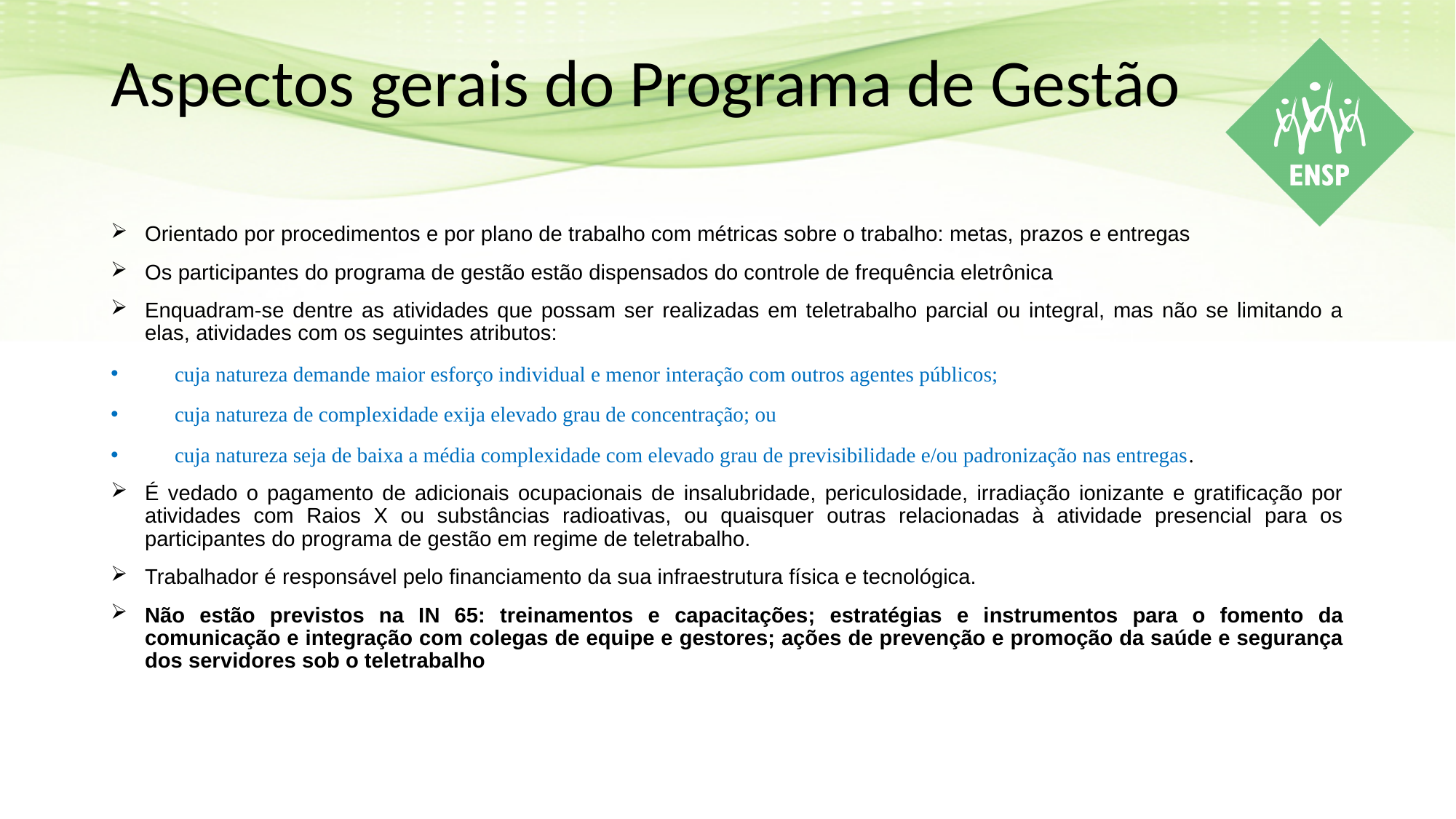

# Aspectos gerais do Programa de Gestão
Orientado por procedimentos e por plano de trabalho com métricas sobre o trabalho: metas, prazos e entregas
Os participantes do programa de gestão estão dispensados do controle de frequência eletrônica
Enquadram-se dentre as atividades que possam ser realizadas em teletrabalho parcial ou integral, mas não se limitando a elas, atividades com os seguintes atributos:
cuja natureza demande maior esforço individual e menor interação com outros agentes públicos;
cuja natureza de complexidade exija elevado grau de concentração; ou
cuja natureza seja de baixa a média complexidade com elevado grau de previsibilidade e/ou padronização nas entregas.
É vedado o pagamento de adicionais ocupacionais de insalubridade, periculosidade, irradiação ionizante e gratificação por atividades com Raios X ou substâncias radioativas, ou quaisquer outras relacionadas à atividade presencial para os participantes do programa de gestão em regime de teletrabalho.
Trabalhador é responsável pelo financiamento da sua infraestrutura física e tecnológica.
Não estão previstos na IN 65: treinamentos e capacitações; estratégias e instrumentos para o fomento da comunicação e integração com colegas de equipe e gestores; ações de prevenção e promoção da saúde e segurança dos servidores sob o teletrabalho